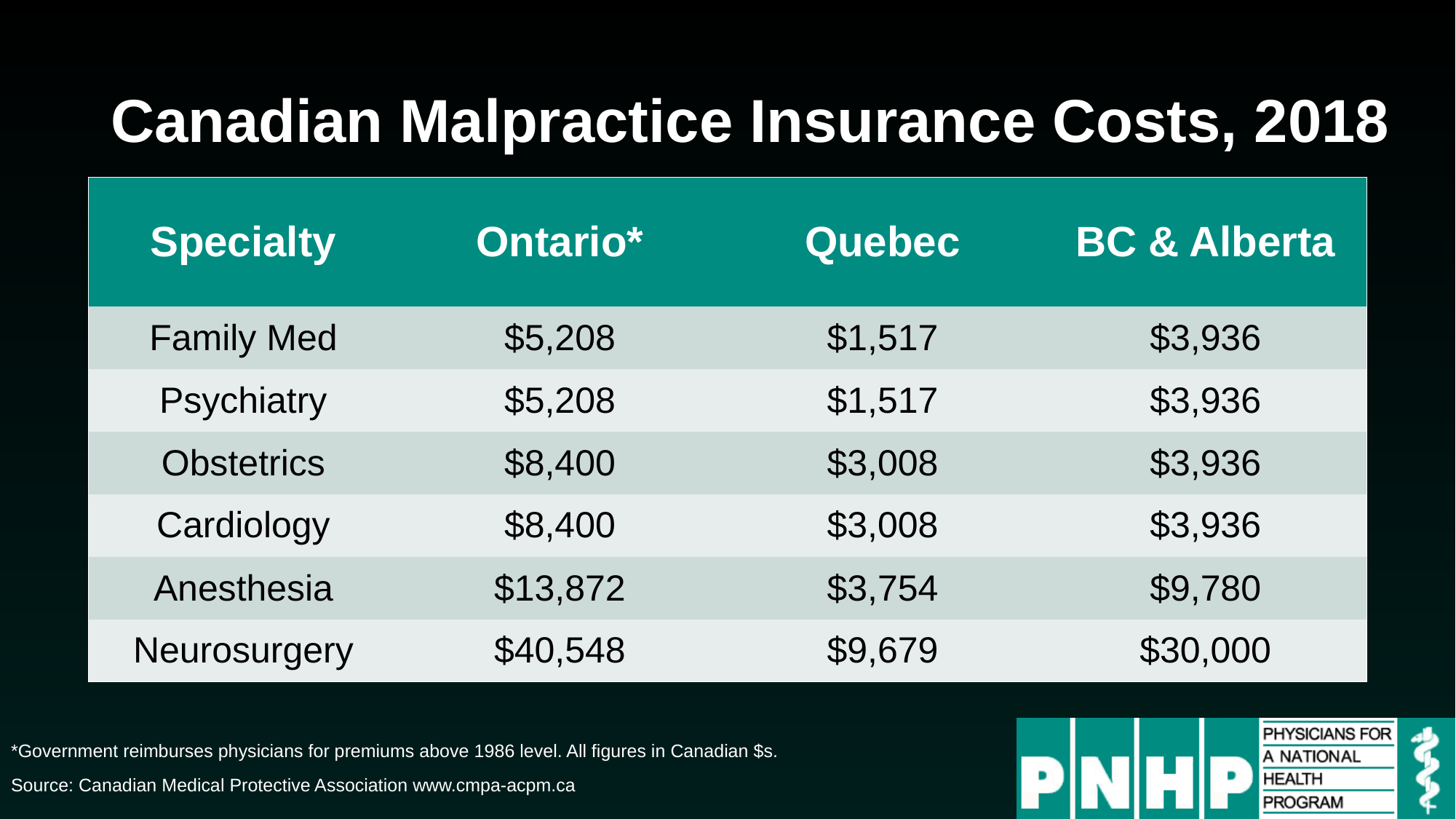

# Canadian Malpractice Insurance Costs, 2018
| Specialty | Ontario\* | Quebec | BC & Alberta |
| --- | --- | --- | --- |
| Family Med | $5,208 | $1,517 | $3,936 |
| Psychiatry | $5,208 | $1,517 | $3,936 |
| Obstetrics | $8,400 | $3,008 | $3,936 |
| Cardiology | $8,400 | $3,008 | $3,936 |
| Anesthesia | $13,872 | $3,754 | $9,780 |
| Neurosurgery | $40,548 | $9,679 | $30,000 |
*Government reimburses physicians for premiums above 1986 level. All figures in Canadian $s.
Source: Canadian Medical Protective Association www.cmpa-acpm.ca